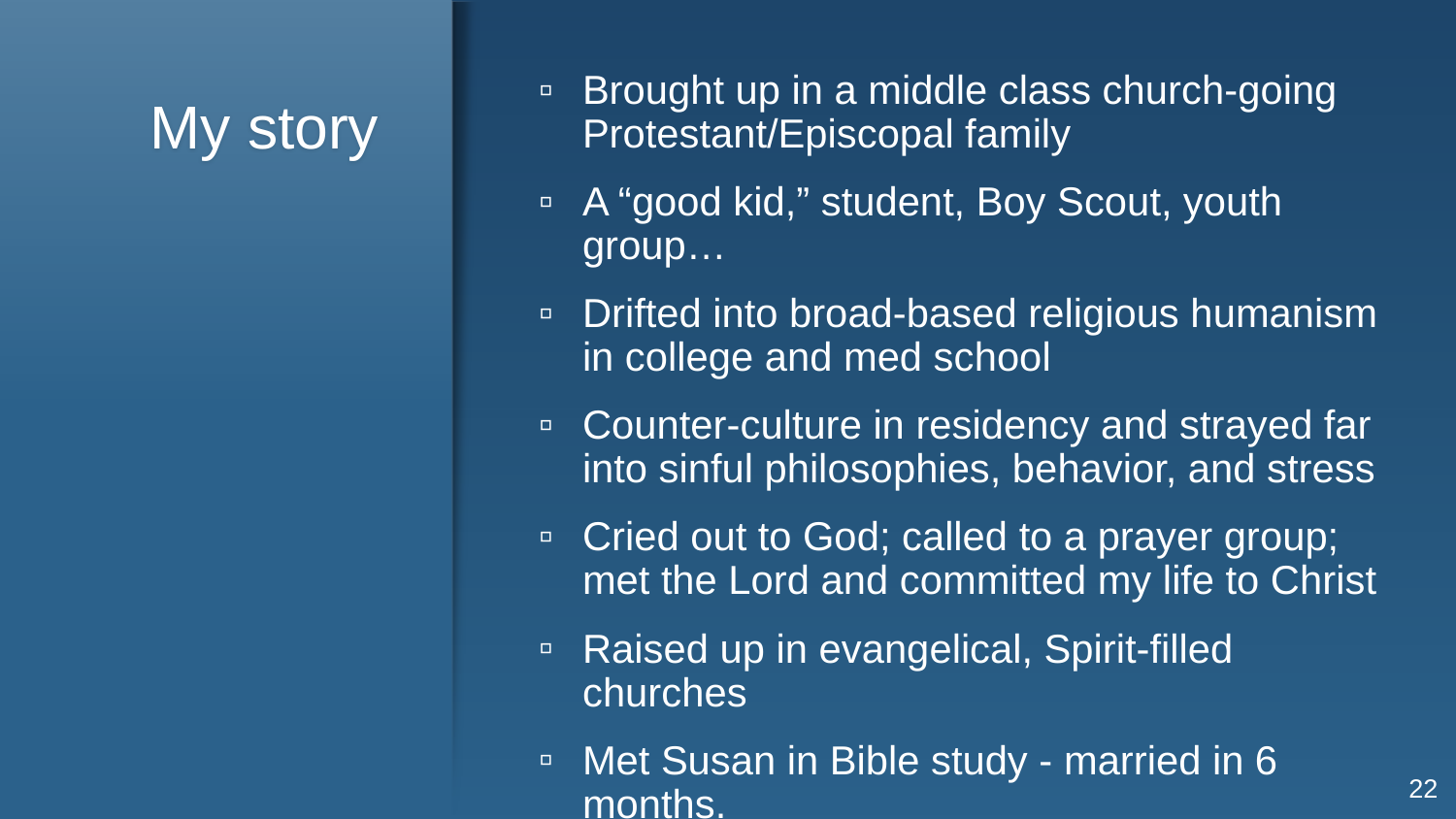

Brought up in a middle class church-going Protestant/Episcopal family
A “good kid,” student, Boy Scout, youth group…
Drifted into broad-based religious humanism in college and med school
Counter-culture in residency and strayed far into sinful philosophies, behavior, and stress
Cried out to God; called to a prayer group; met the Lord and committed my life to Christ
Raised up in evangelical, Spirit-filled churches
Met Susan in Bible study - married in 6 months.
# My story
22